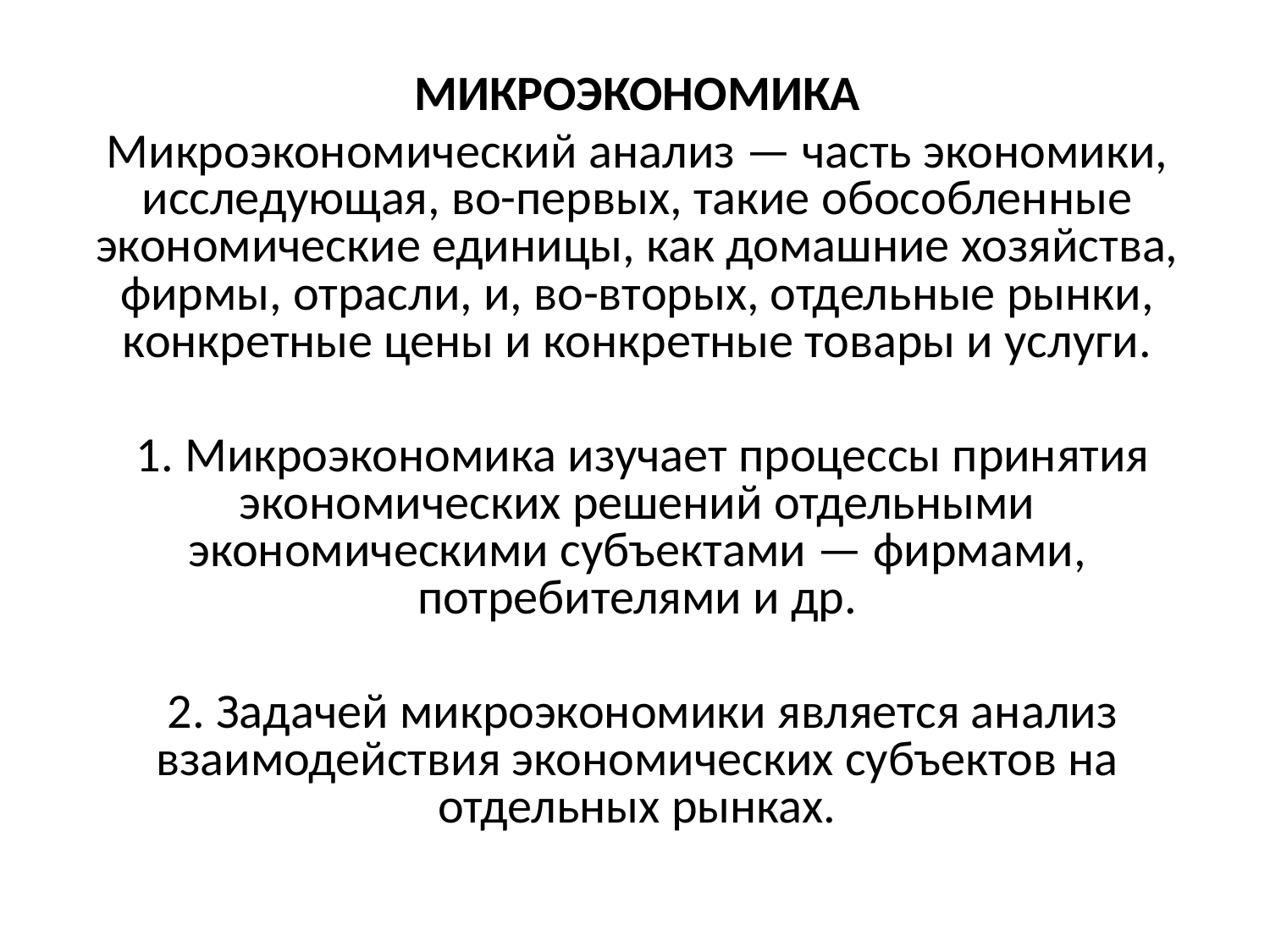

МИКРОЭКОНОМИКА
Микроэкономический анализ — часть экономики, исследующая, во-первых, такие обособленные экономические единицы, как домашние хозяйства, фирмы, отрасли, и, во-вторых, отдельные рынки, конкретные цены и конкретные товары и услуги.

 1. Микроэкономика изучает процессы принятия экономических решений отдельными экономическими субъектами — фирмами, потребителями и др.

 2. Задачей микроэкономики является анализ взаимодействия экономических субъектов на отдельных рынках.